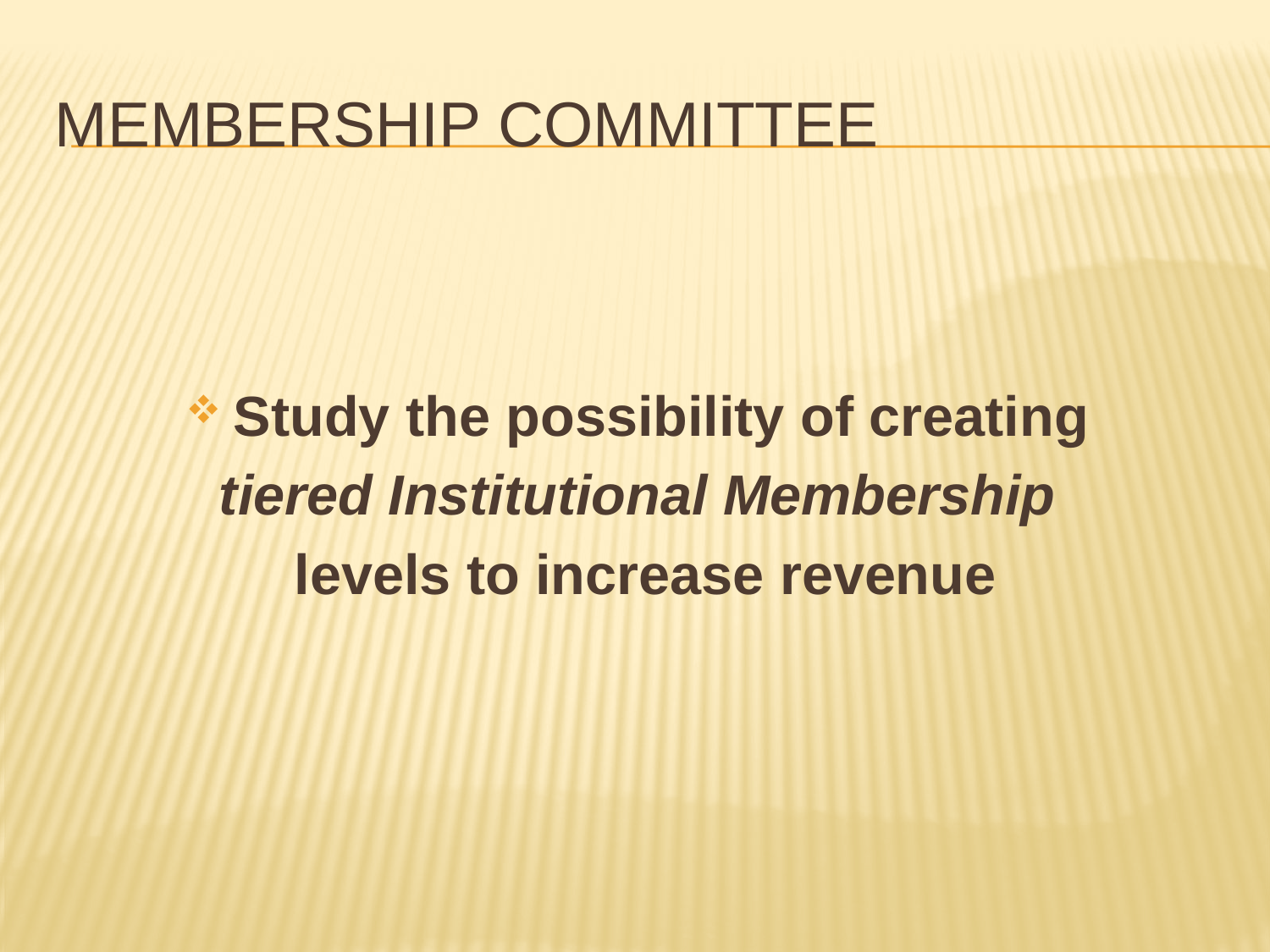

# Membership Committee

Study the possibility of creating
tiered Institutional Membership
levels to increase revenue